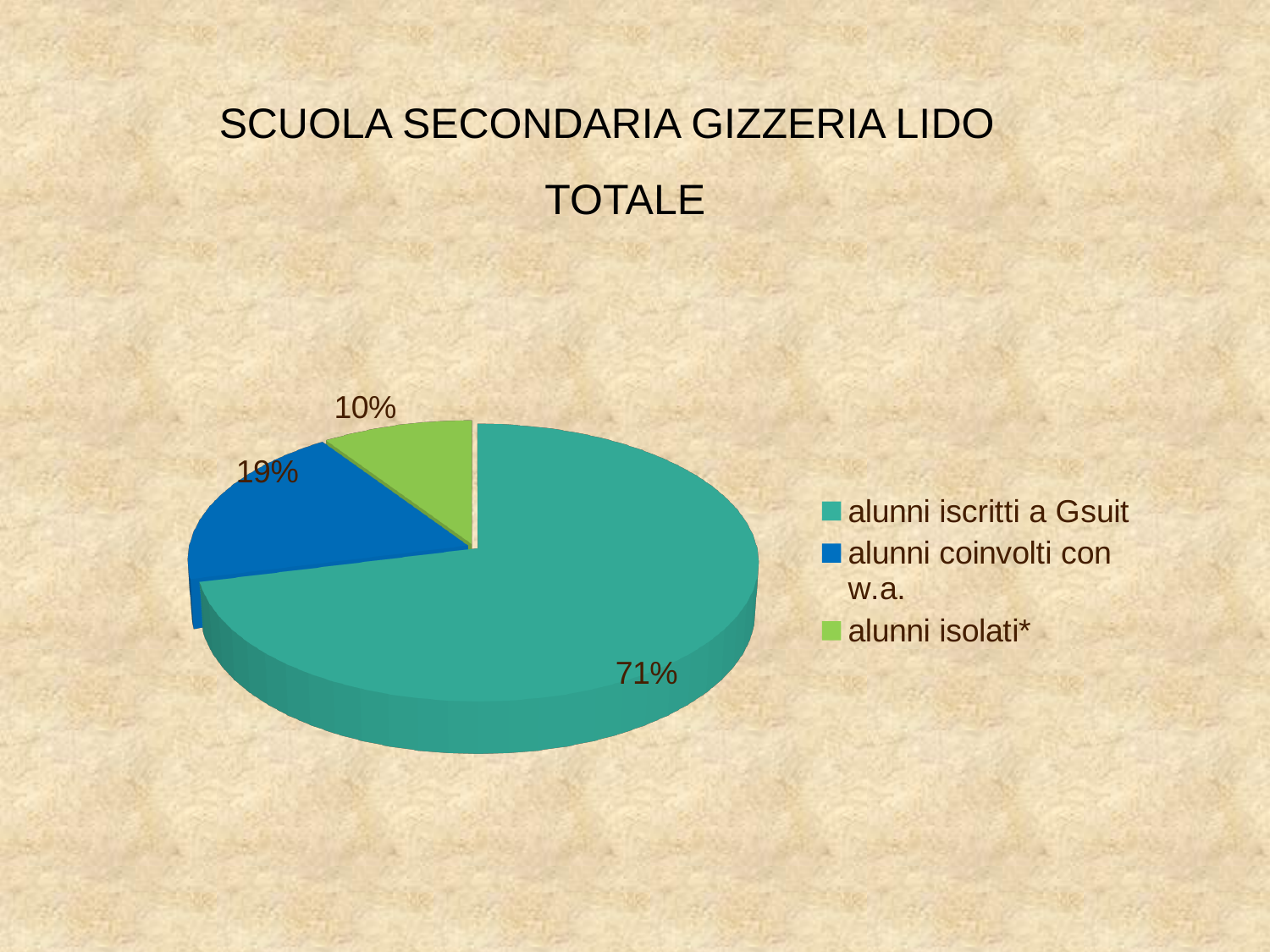

# SCUOLA SECONDARIA GIZZERIA LIDO
TOTALE

[unsupported chart]